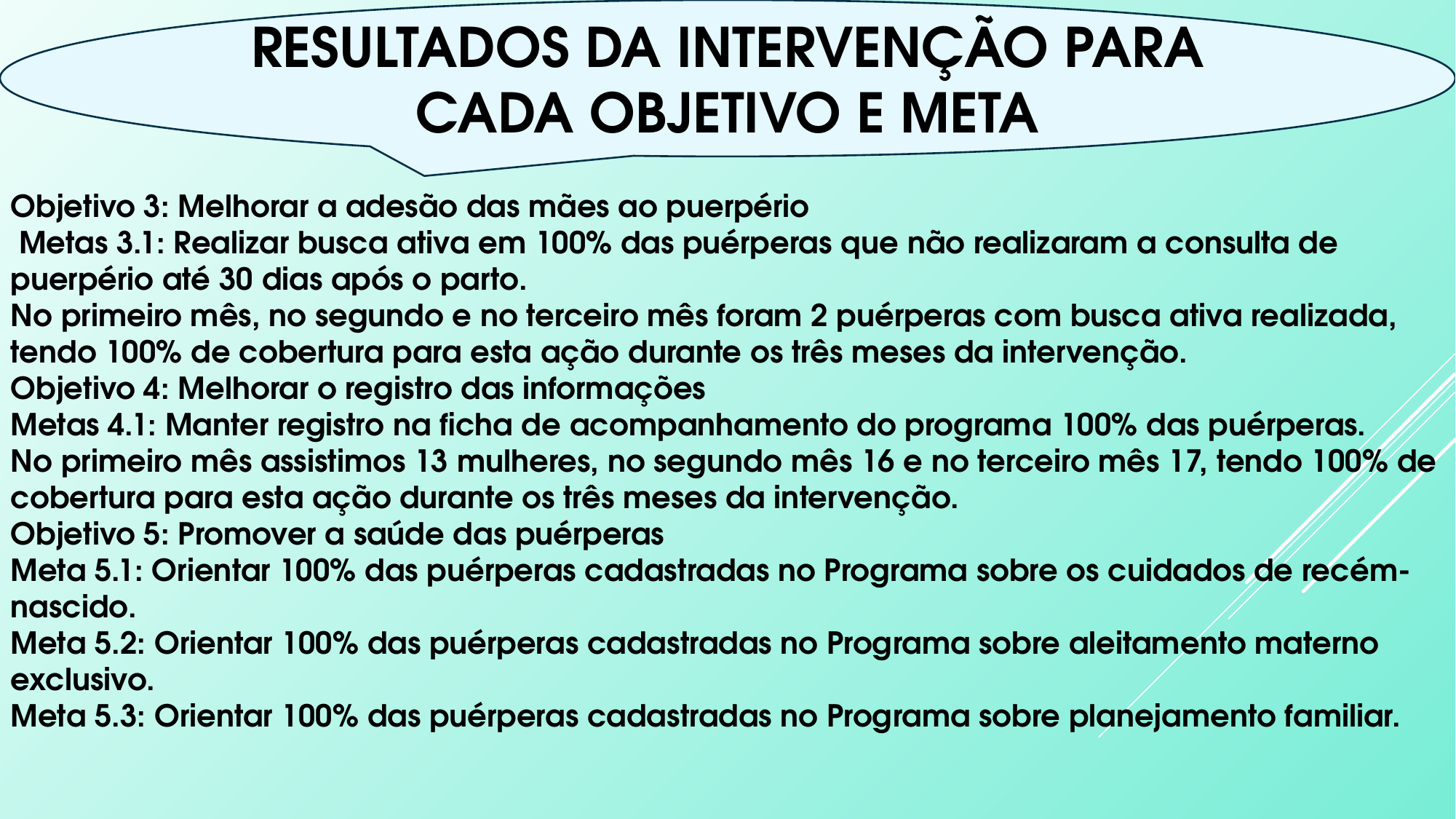

RESULTADOS DA INTERVENÇÃO PARA CADA OBJETIVO E META
Objetivo 3: Melhorar a adesão das mães ao puerpério
 Metas 3.1: Realizar busca ativa em 100% das puérperas que não realizaram a consulta de puerpério até 30 dias após o parto.
No primeiro mês, no segundo e no terceiro mês foram 2 puérperas com busca ativa realizada, tendo 100% de cobertura para esta ação durante os três meses da intervenção.
Objetivo 4: Melhorar o registro das informações
Metas 4.1: Manter registro na ficha de acompanhamento do programa 100% das puérperas.
No primeiro mês assistimos 13 mulheres, no segundo mês 16 e no terceiro mês 17, tendo 100% de cobertura para esta ação durante os três meses da intervenção.
Objetivo 5: Promover a saúde das puérperas
Meta 5.1: Orientar 100% das puérperas cadastradas no Programa sobre os cuidados de recém-nascido.
Meta 5.2: Orientar 100% das puérperas cadastradas no Programa sobre aleitamento materno exclusivo.
Meta 5.3: Orientar 100% das puérperas cadastradas no Programa sobre planejamento familiar.